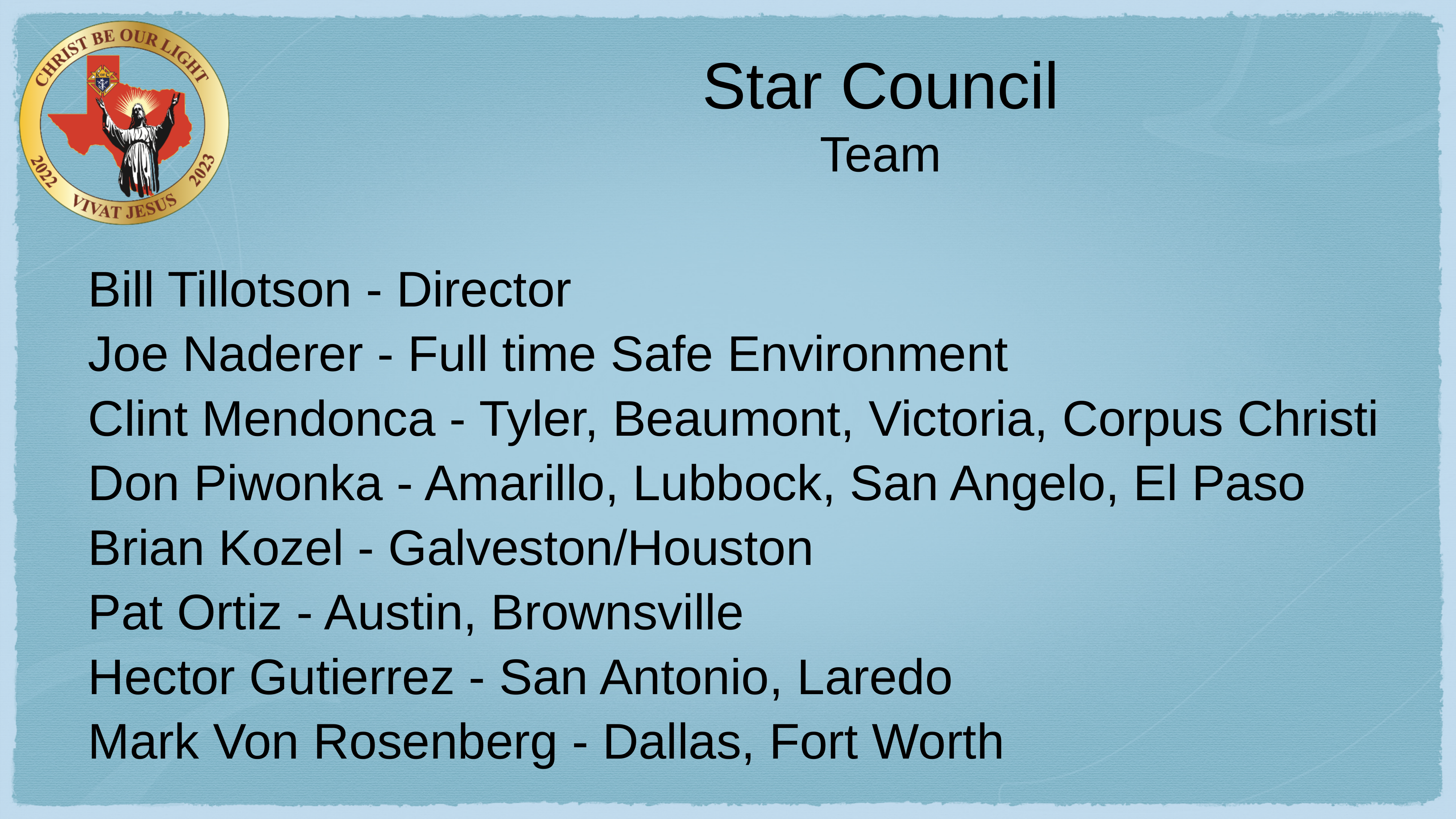

# Star Council Team
Bill Tillotson - Director
Joe Naderer - Full time Safe Environment
Clint Mendonca - Tyler, Beaumont, Victoria, Corpus Christi
Don Piwonka - Amarillo, Lubbock, San Angelo, El Paso
Brian Kozel - Galveston/Houston
Pat Ortiz - Austin, Brownsville
Hector Gutierrez - San Antonio, Laredo
Mark Von Rosenberg - Dallas, Fort Worth